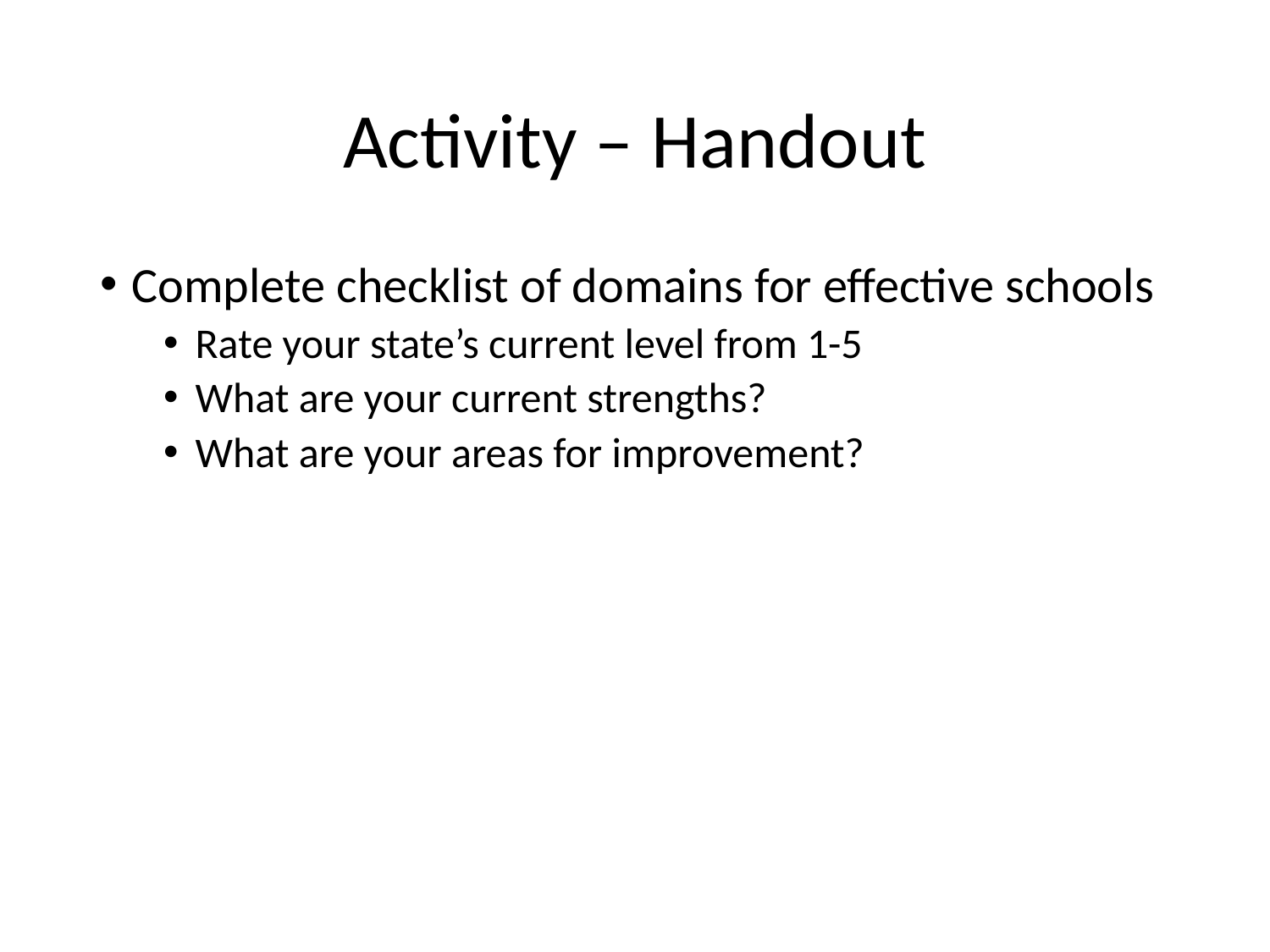

# Activity – Handout
Complete checklist of domains for effective schools
Rate your state’s current level from 1-5
What are your current strengths?
What are your areas for improvement?